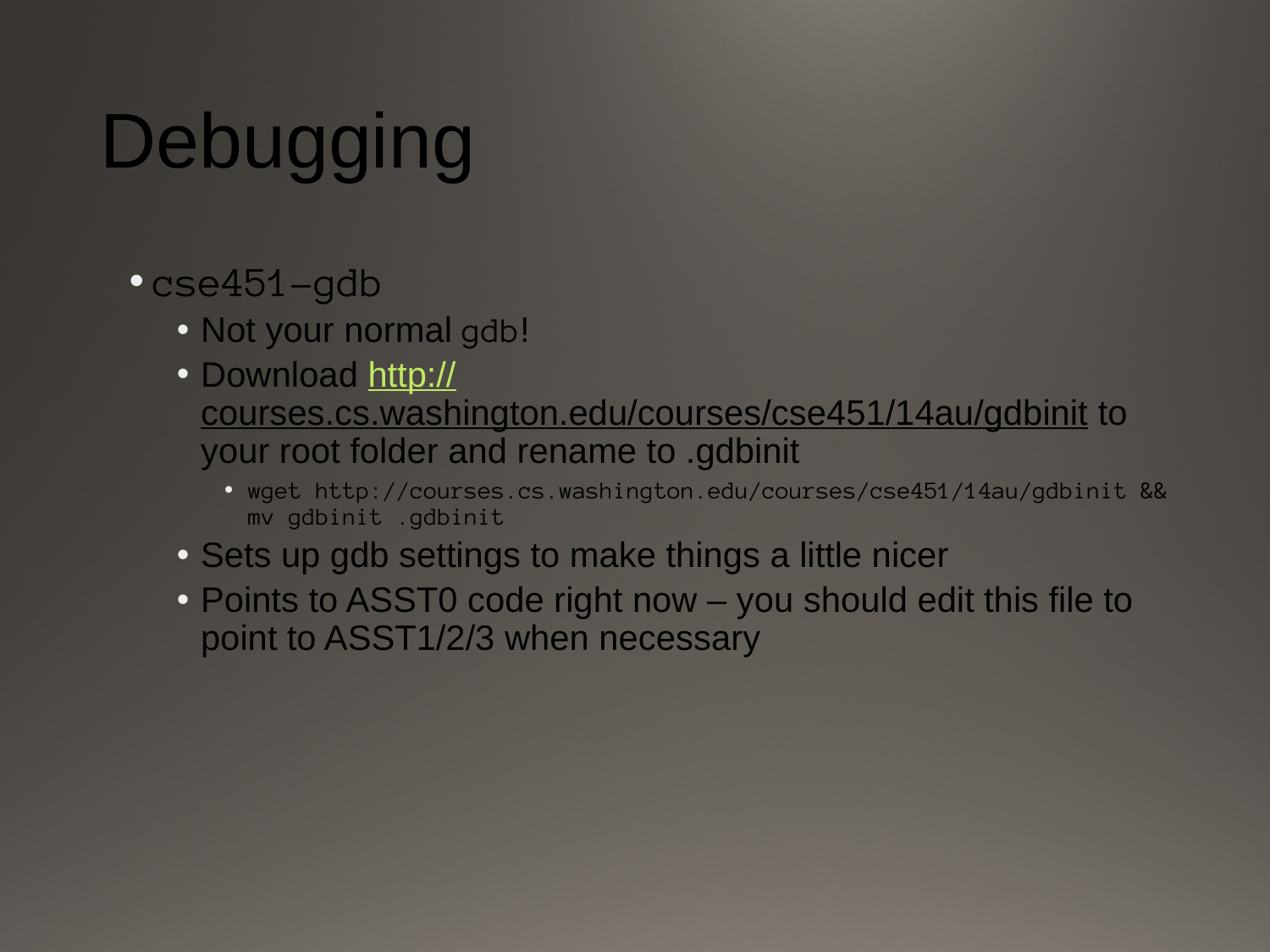

# Debugging
cse451-gdb
Not your normal gdb!
Download http://courses.cs.washington.edu/courses/cse451/14au/gdbinit to your root folder and rename to .gdbinit
wget http://courses.cs.washington.edu/courses/cse451/14au/gdbinit && mv gdbinit .gdbinit
Sets up gdb settings to make things a little nicer
Points to ASST0 code right now – you should edit this file to point to ASST1/2/3 when necessary